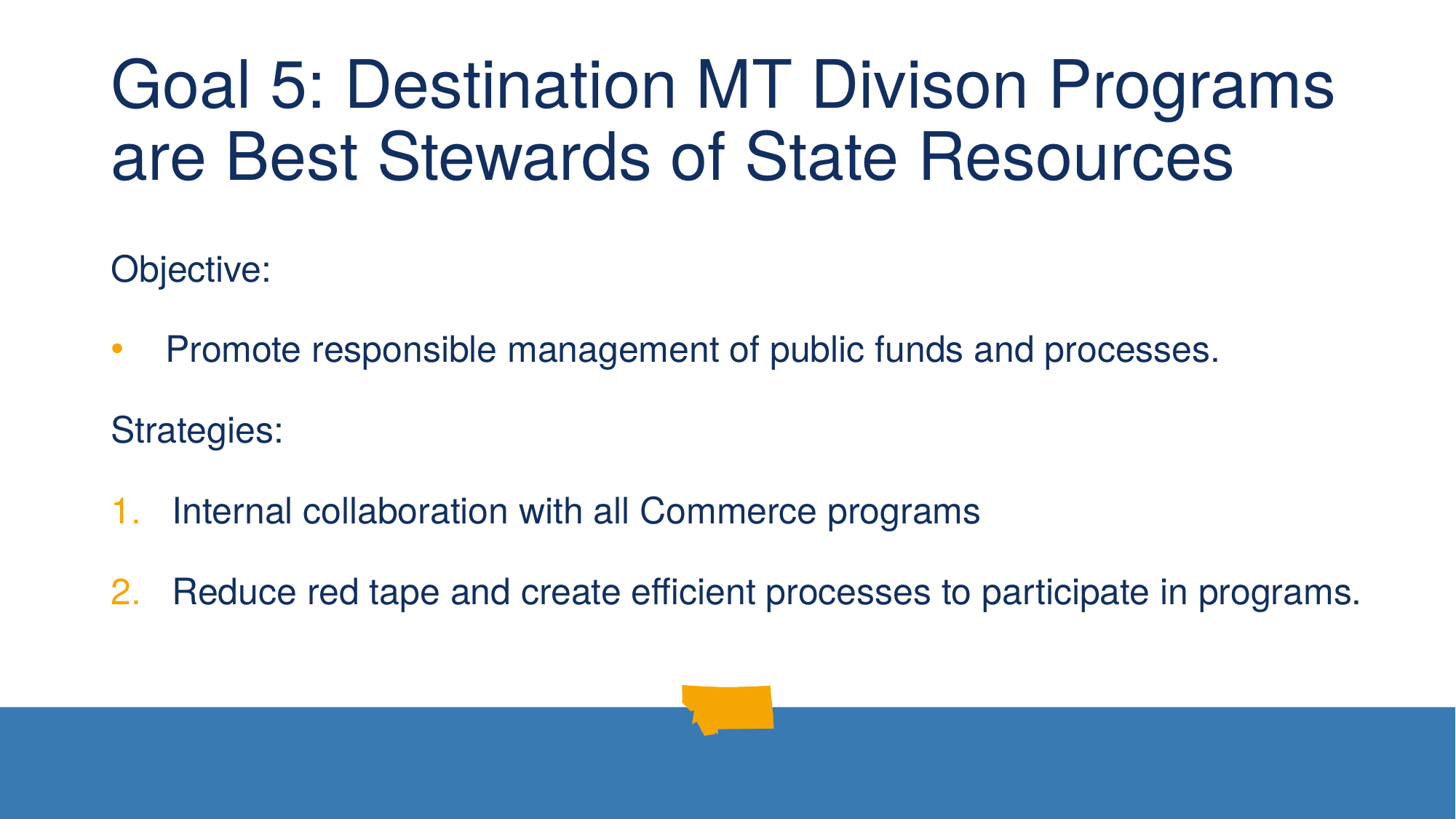

# Goal 5: Destination MT Divison Programs are Best Stewards of State Resources
Objective:
Promote responsible management of public funds and processes.
Strategies:
Internal collaboration with all Commerce programs
Reduce red tape and create efficient processes to participate in programs.